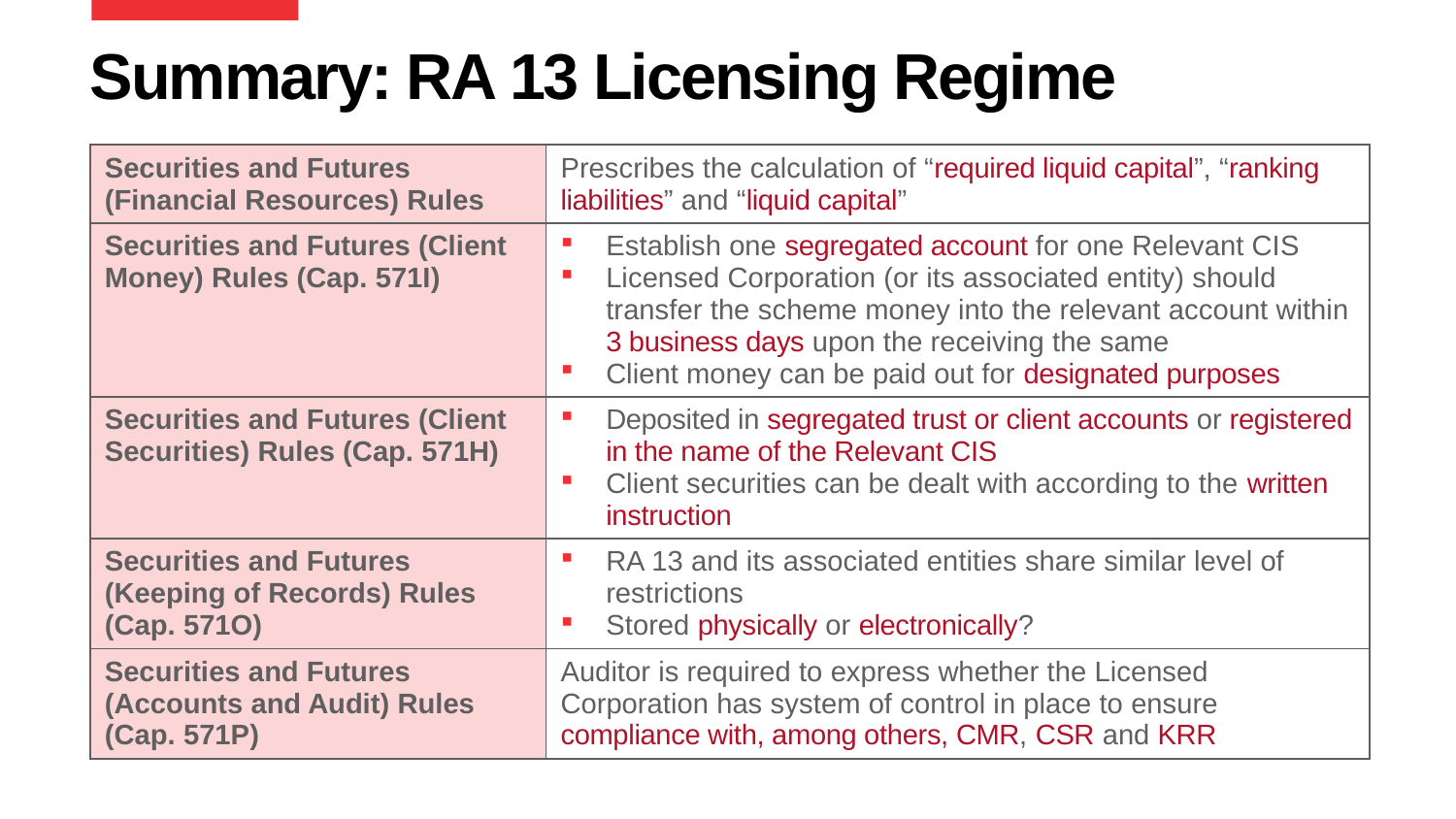

# Summary: RA 13 Licensing Regime

| Securities and Futures (Financial Resources) Rules | Prescribes the calculation of “required liquid capital”, “ranking liabilities” and “liquid capital” |
| --- | --- |
| Securities and Futures (Client Money) Rules (Cap. 571I) | Establish one segregated account for one Relevant CIS Licensed Corporation (or its associated entity) should transfer the scheme money into the relevant account within 3 business days upon the receiving the same Client money can be paid out for designated purposes |
| Securities and Futures (Client Securities) Rules (Cap. 571H) | Deposited in segregated trust or client accounts or registered in the name of the Relevant CIS Client securities can be dealt with according to the written instruction |
| Securities and Futures (Keeping of Records) Rules (Cap. 571O) | RA 13 and its associated entities share similar level of restrictions Stored physically or electronically? |
| Securities and Futures (Accounts and Audit) Rules (Cap. 571P) | Auditor is required to express whether the Licensed Corporation has system of control in place to ensure compliance with, among others, CMR, CSR and KRR |